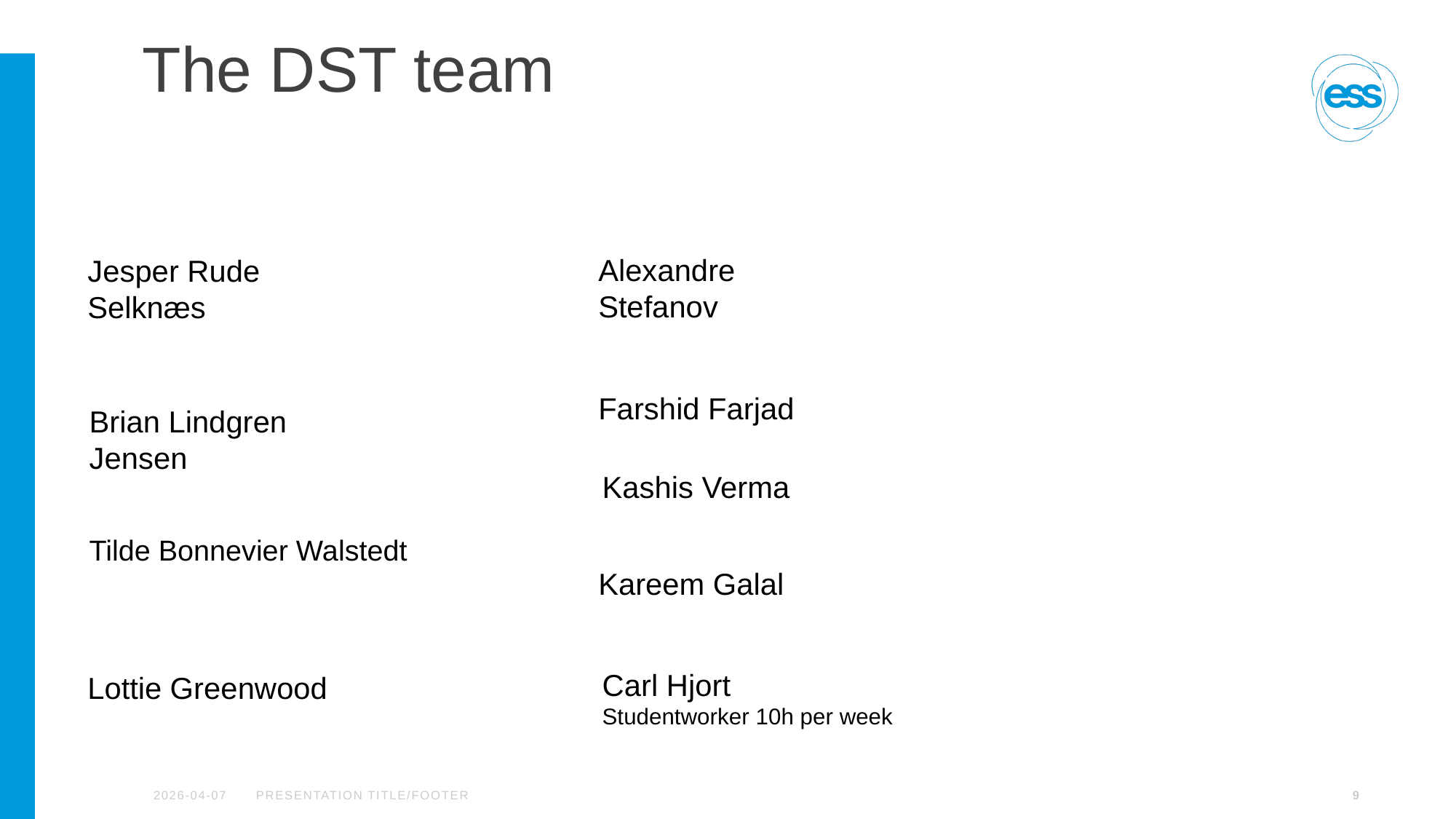

# The DST team
Alexandre Stefanov
Jesper Rude Selknæs
Farshid Farjad
Brian Lindgren Jensen
Kashis Verma
Tilde Bonnevier Walstedt
Kareem Galal
Carl Hjort
Studentworker 10h per week
Lottie Greenwood
2026-04-07
PRESENTATION TITLE/FOOTER
9